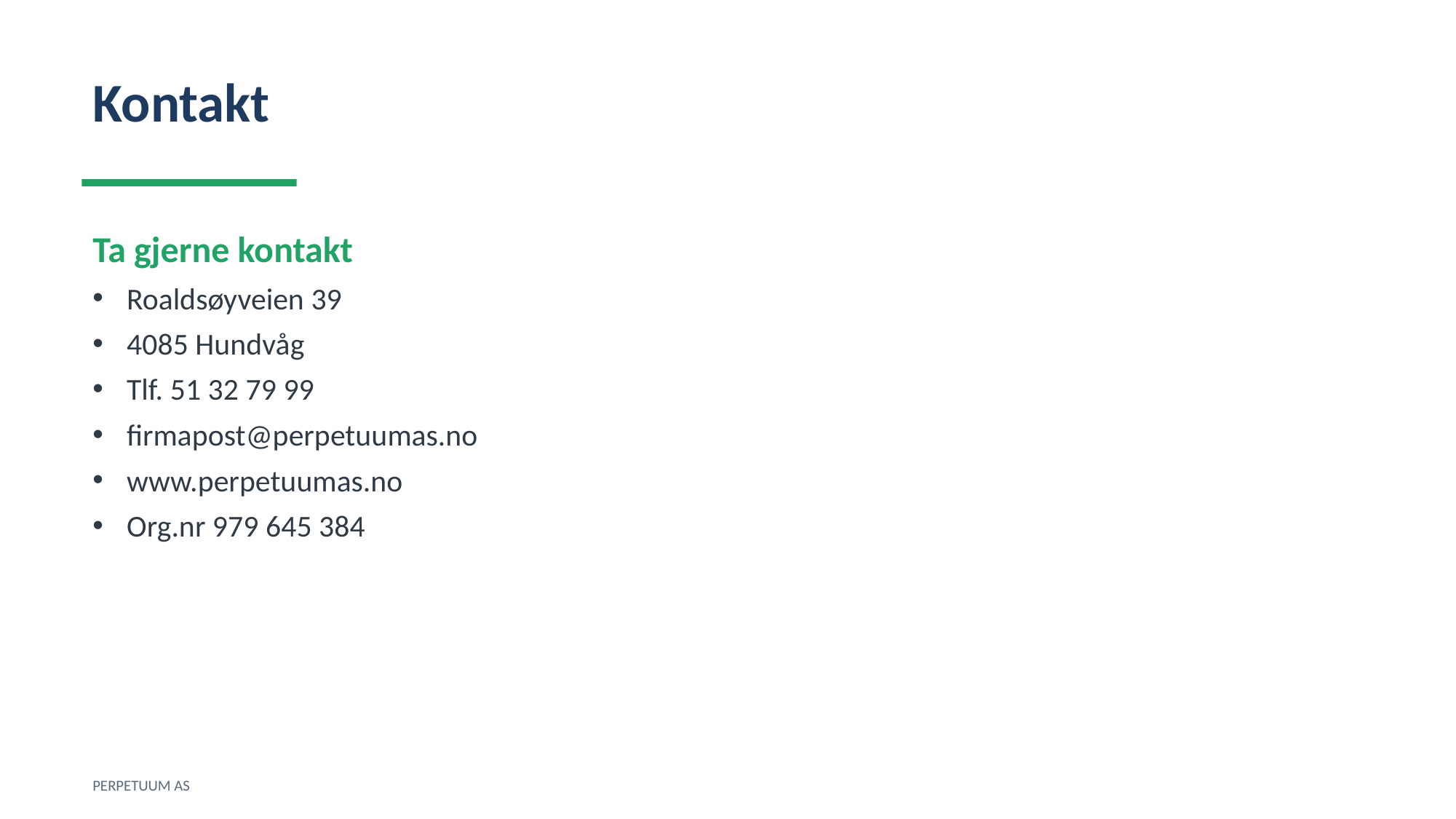

Kontakt

Ta gjerne kontakt
Roaldsøyveien 39
4085 Hundvåg
Tlf. 51 32 79 99
firmapost@perpetuumas.no
www.perpetuumas.no
Org.nr 979 645 384
PERPETUUM AS